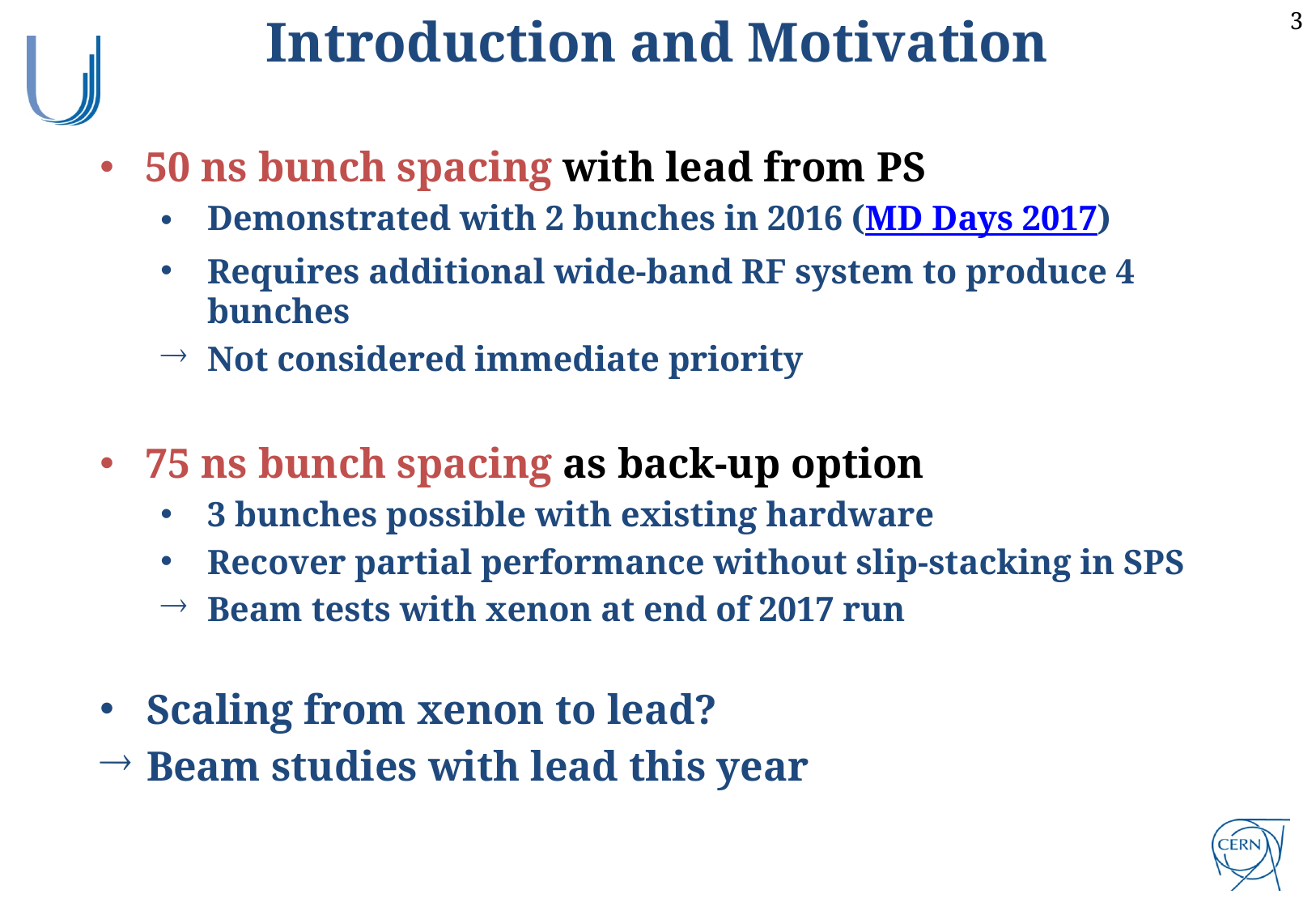

Introduction and Motivation

50 ns bunch spacing with lead from PS
Demonstrated with 2 bunches in 2016 (MD Days 2017)
Requires additional wide-band RF system to produce 4 bunches
Not considered immediate priority

75 ns bunch spacing as back-up option
3 bunches possible with existing hardware
Recover partial performance without slip-stacking in SPS
Beam tests with xenon at end of 2017 run

Scaling from xenon to lead?
Beam studies with lead this year